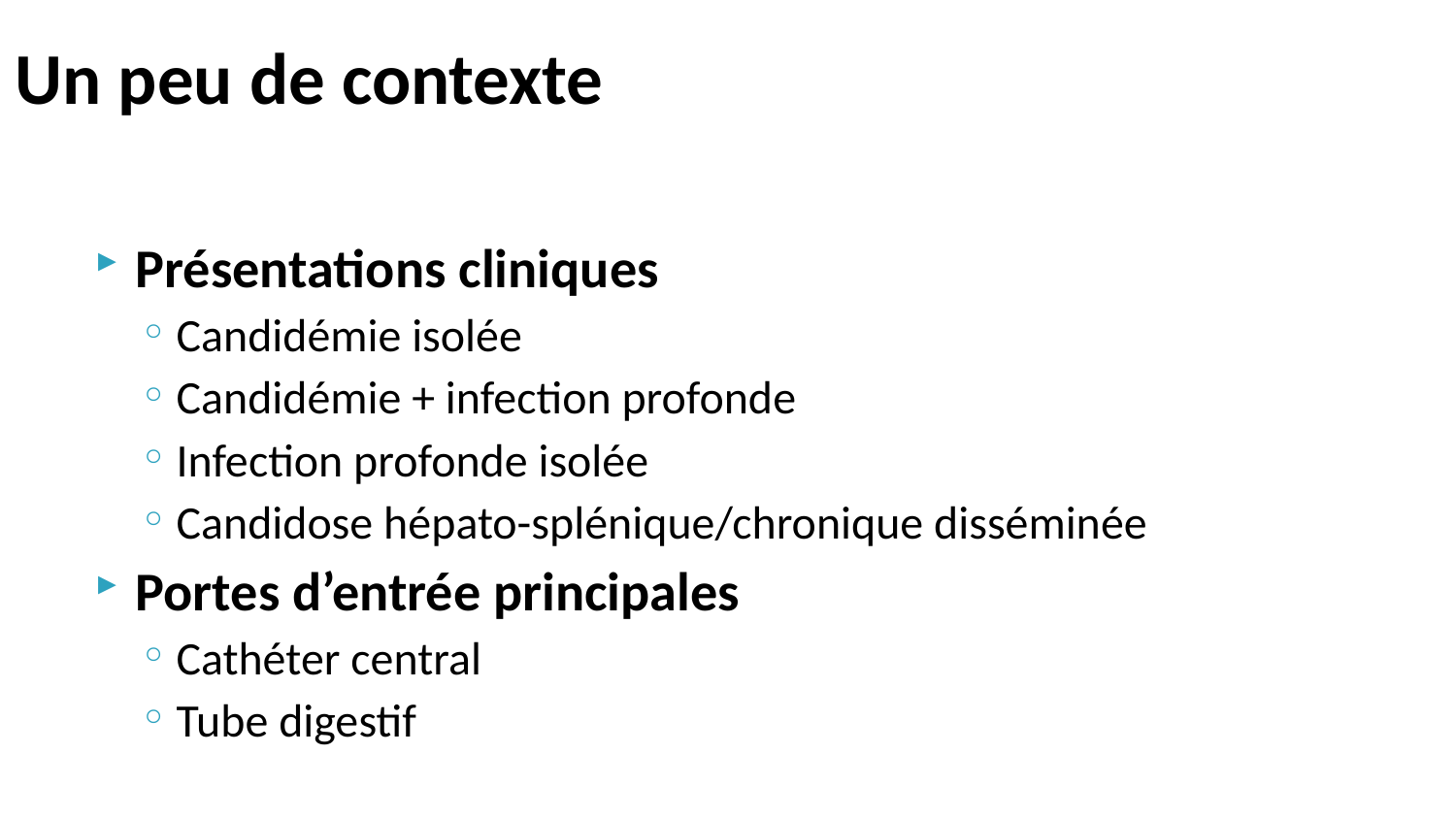

# Un peu de contexte
Présentations cliniques
Candidémie isolée
Candidémie + infection profonde
Infection profonde isolée
Candidose hépato-splénique/chronique disséminée
Portes d’entrée principales
Cathéter central
Tube digestif